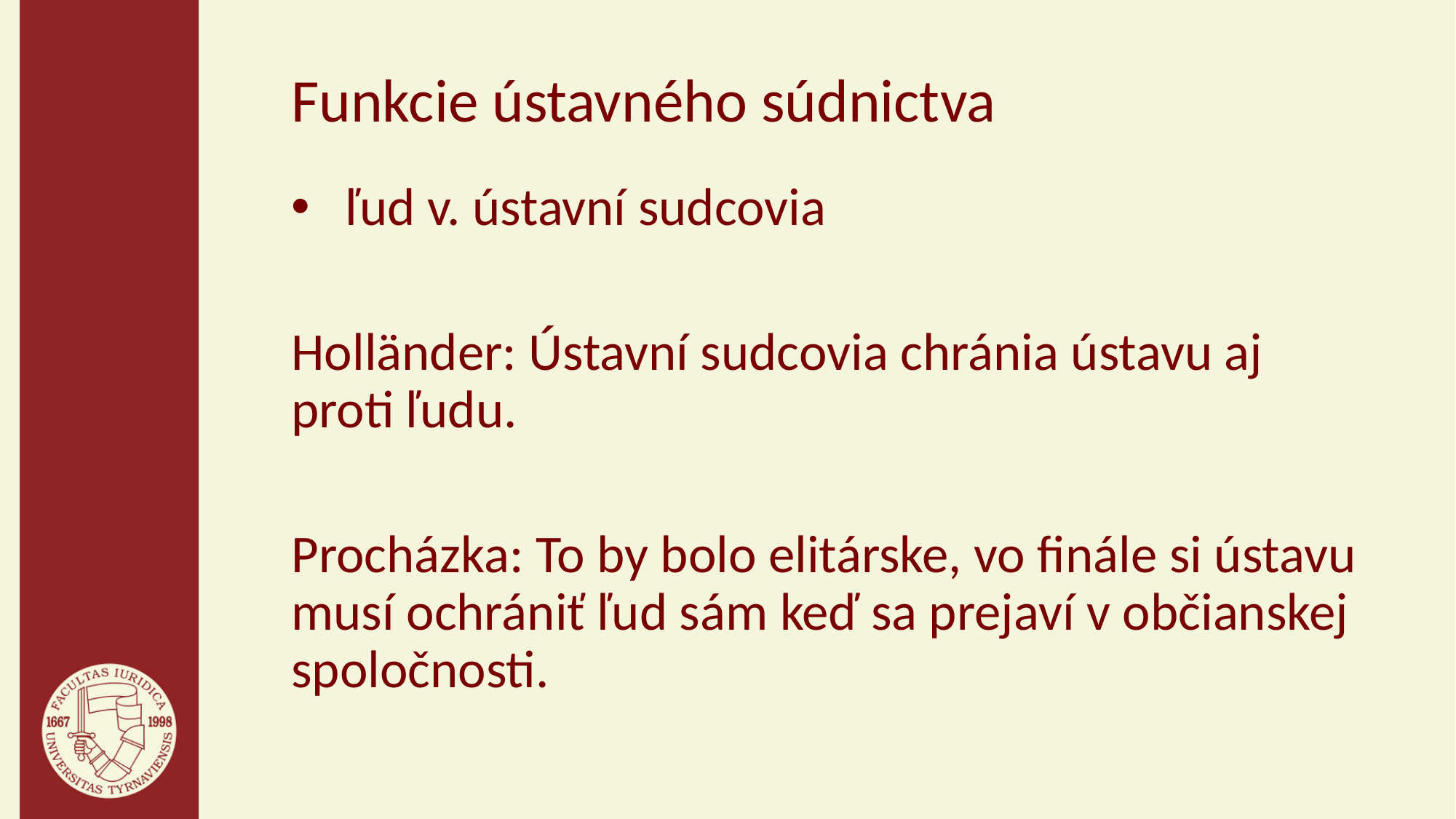

# Funkcie ústavného súdnictva
ľud v. ústavní sudcovia

Holländer: Ústavní sudcovia chránia ústavu aj proti ľudu.

Procházka: To by bolo elitárske, vo finále si ústavu musí ochrániť ľud sám keď sa prejaví v občianskej spoločnosti.